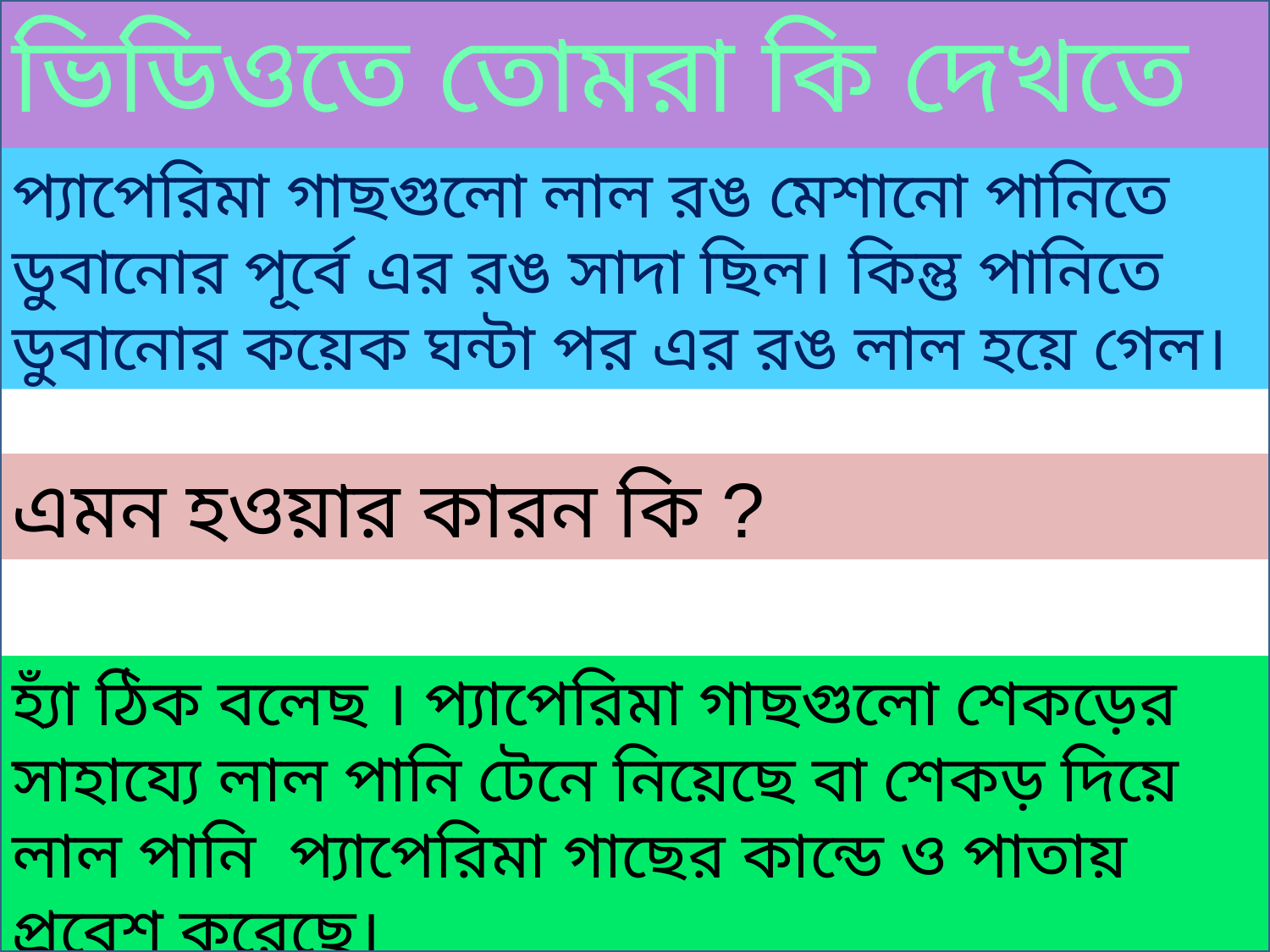

ভিডিওতে তোমরা কি দেখতে পেলে?

প্যাপেরিমা গাছগুলো লাল রঙ মেশানো পানিতে ডুবানোর পূর্বে এর রঙ সাদা ছিল। কিন্তু পানিতে ডুবানোর কয়েক ঘন্টা পর এর রঙ লাল হয়ে গেল।
এমন হওয়ার কারন কি ?
হ্যাঁ ঠিক বলেছ । প্যাপেরিমা গাছগুলো শেকড়ের সাহায্যে লাল পানি টেনে নিয়েছে বা শেকড় দিয়ে লাল পানি  প্যাপেরিমা গাছের কান্ডে ও পাতায় প্রবেশ করেছে।